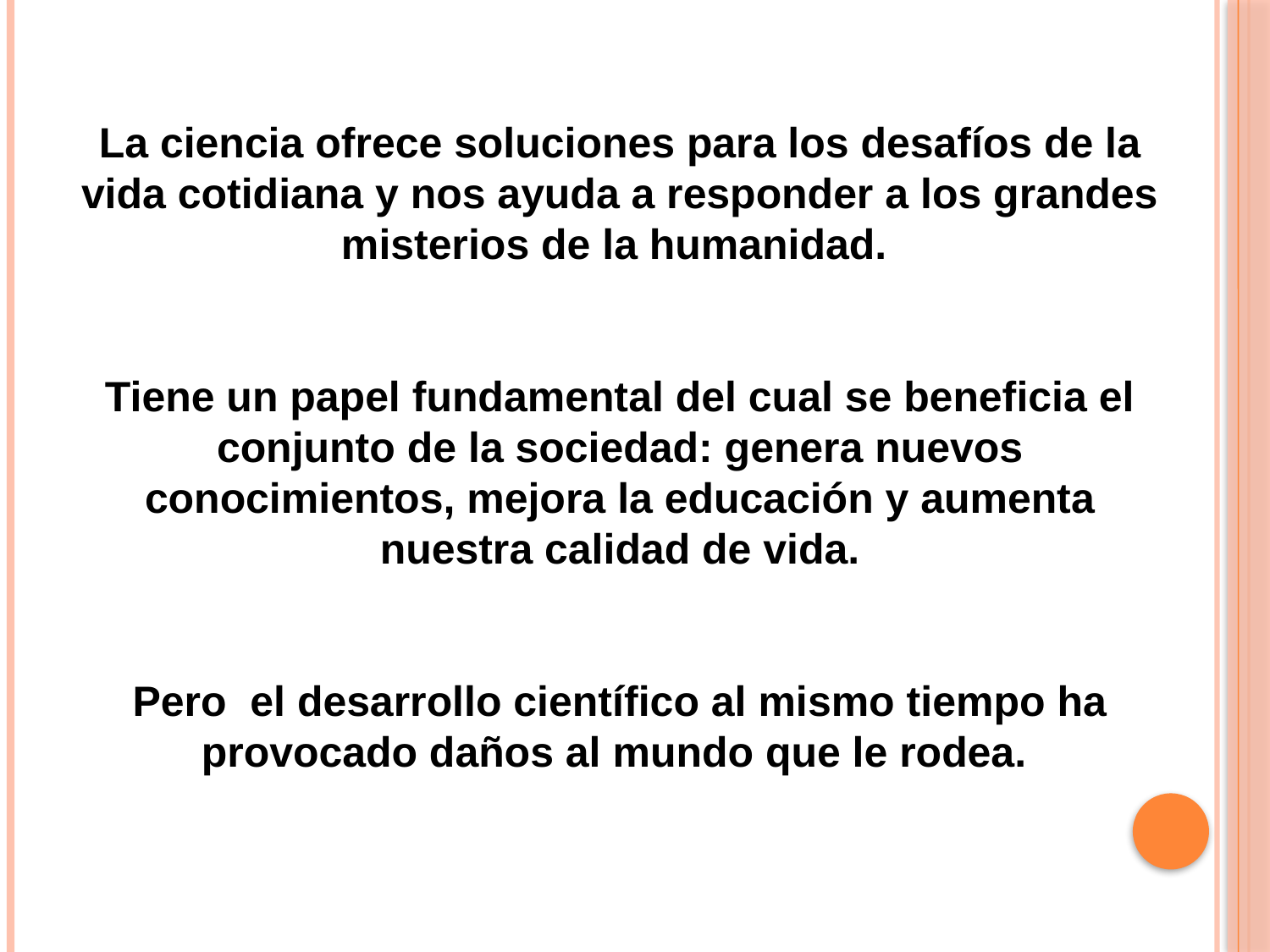

La ciencia ofrece soluciones para los desafíos de la vida cotidiana y nos ayuda a responder a los grandes misterios de la humanidad.

Tiene un papel fundamental del cual se beneficia el conjunto de la sociedad: genera nuevos conocimientos, mejora la educación y aumenta nuestra calidad de vida.

Pero  el desarrollo científico al mismo tiempo ha provocado daños al mundo que le rodea.